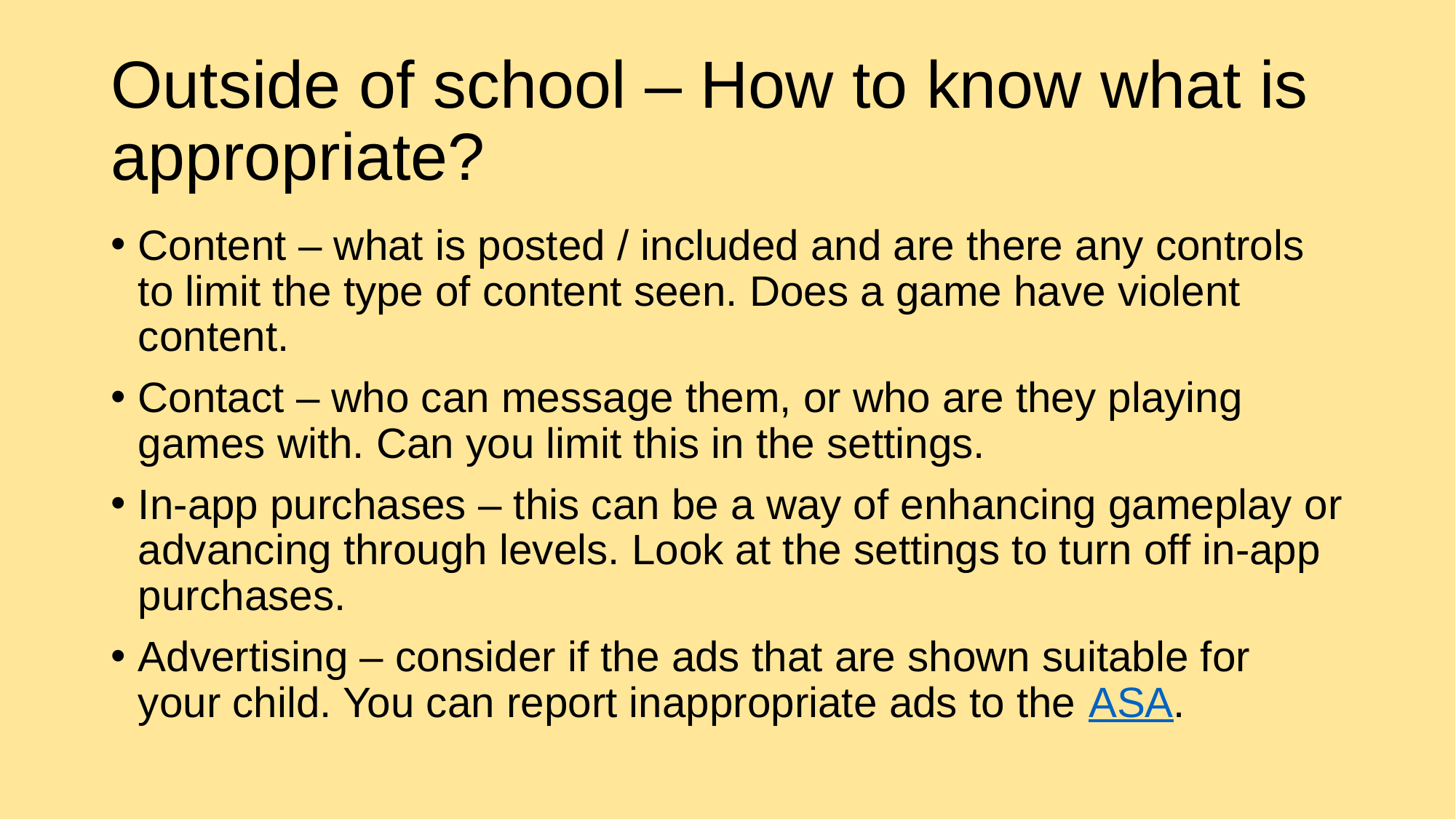

# Outside of school – How to know what is appropriate?
Content – what is posted / included and are there any controls to limit the type of content seen. Does a game have violent content.
Contact – who can message them, or who are they playing games with. Can you limit this in the settings.
In-app purchases – this can be a way of enhancing gameplay or advancing through levels. Look at the settings to turn off in-app purchases.
Advertising – consider if the ads that are shown suitable for your child. You can report inappropriate ads to the ASA.